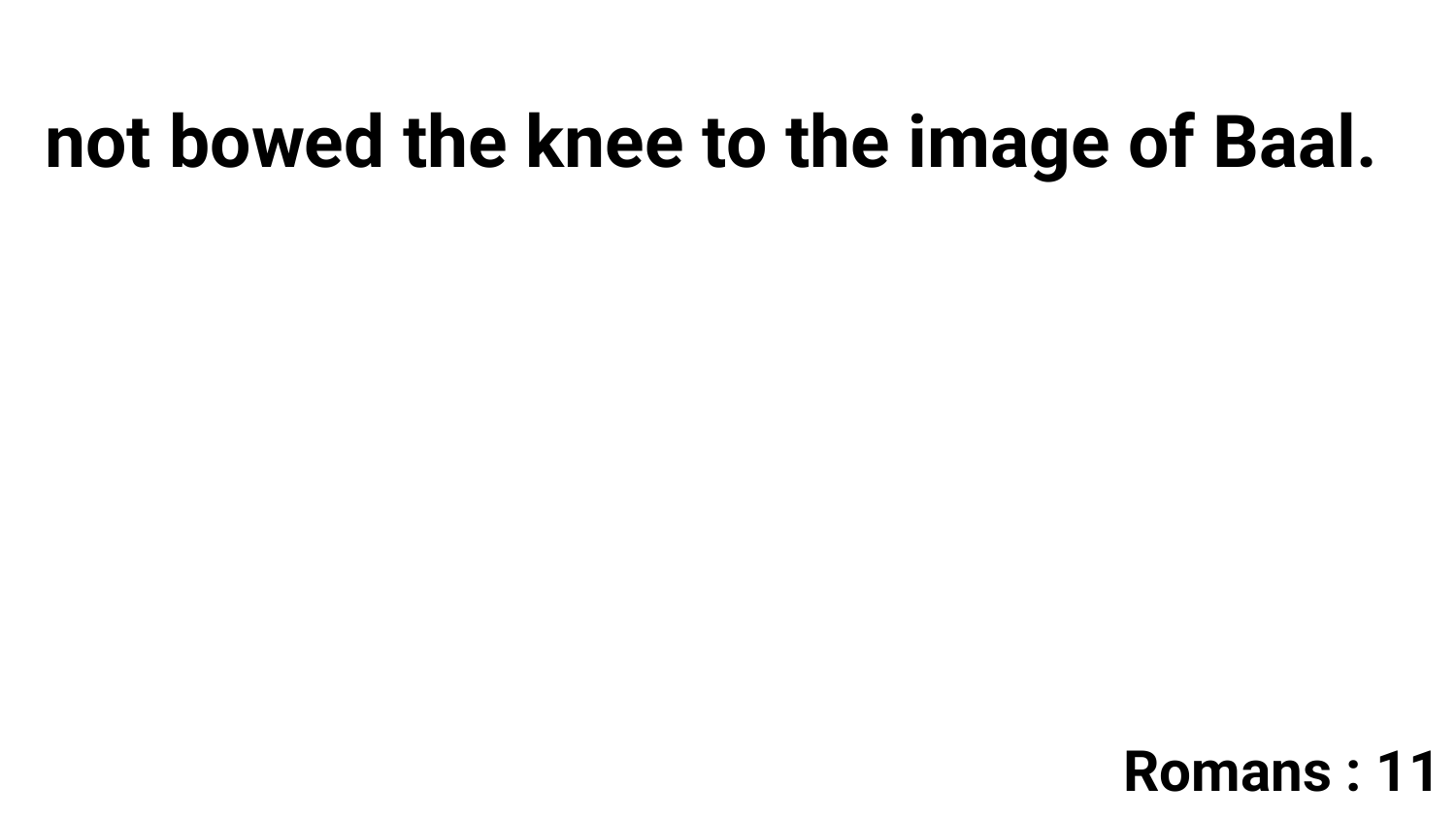

not bowed the knee to the image of Baal.
Romans : 11